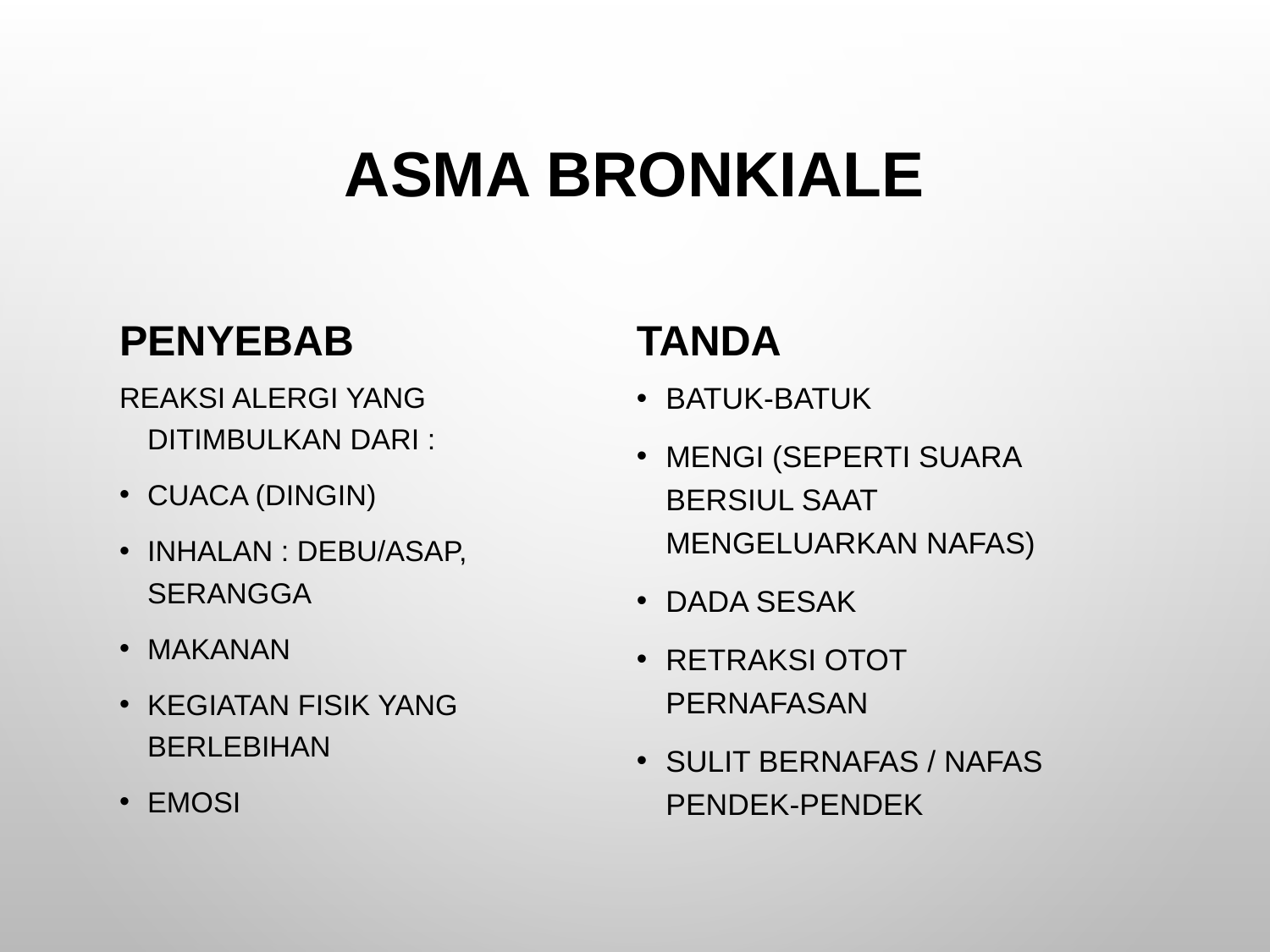

# ASMA BRONKIALE
PENYEBAB
TANDA
Reaksi Alergi yang ditimbulkan dari :
Cuaca (dingin)
Inhalan : debu/asap, serangga
Makanan
Kegiatan fisik yang berlebihan
Emosi

Batuk-batuk
Mengi (seperti suara bersiul saat mengeluarkan nafas)
Dada sesak
Retraksi otot pernafasan
Sulit bernafas / nafas pendek-pendek